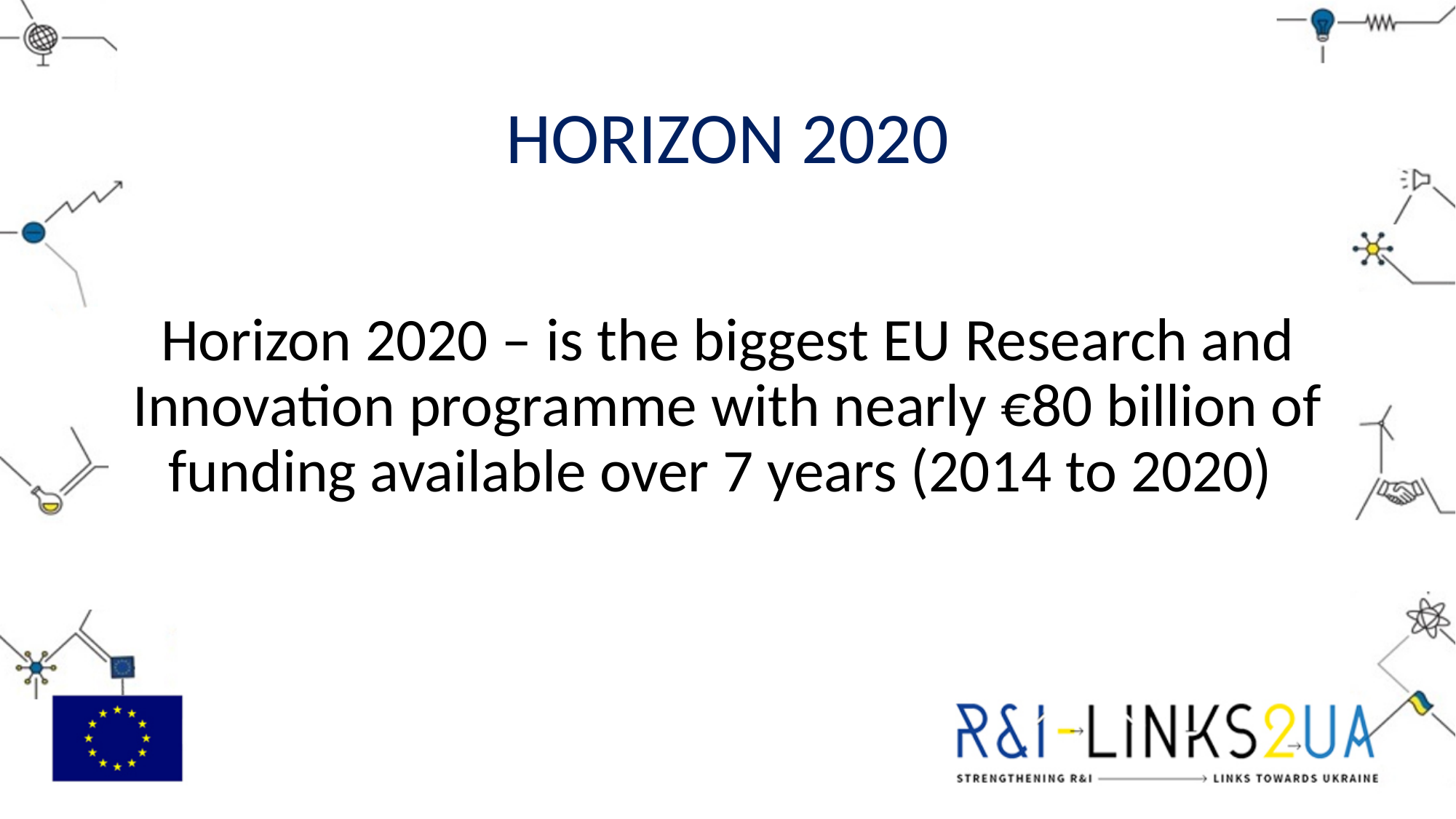

# HORIZON 2020
Horizon 2020 – is the biggest EU Research and Innovation programme with nearly €80 billion of funding available over 7 years (2014 to 2020)